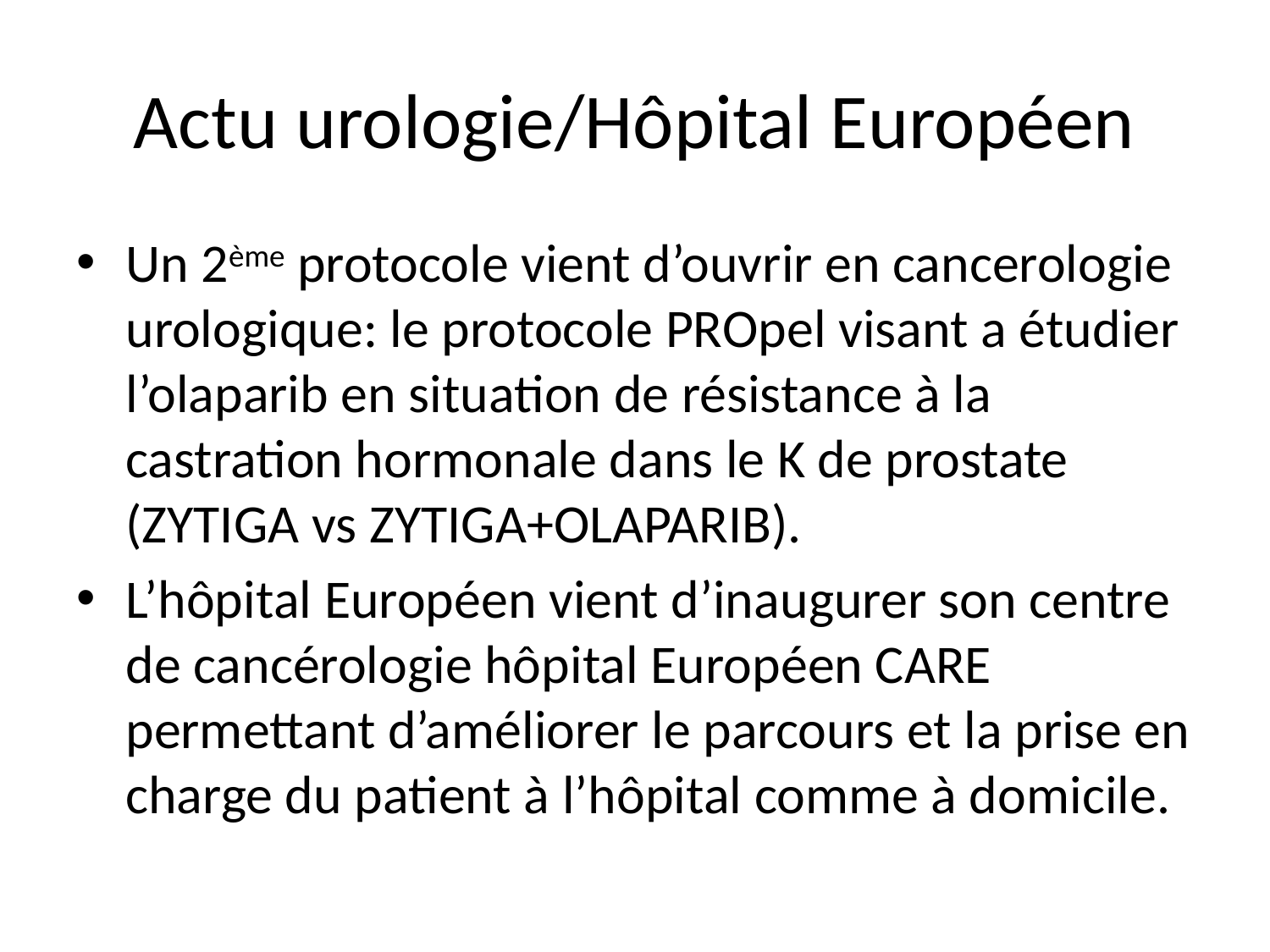

# Actu urologie/Hôpital Européen
Un 2ème protocole vient d’ouvrir en cancerologie urologique: le protocole PROpel visant a étudier l’olaparib en situation de résistance à la castration hormonale dans le K de prostate (ZYTIGA vs ZYTIGA+OLAPARIB).
L’hôpital Européen vient d’inaugurer son centre de cancérologie hôpital Européen CARE permettant d’améliorer le parcours et la prise en charge du patient à l’hôpital comme à domicile.